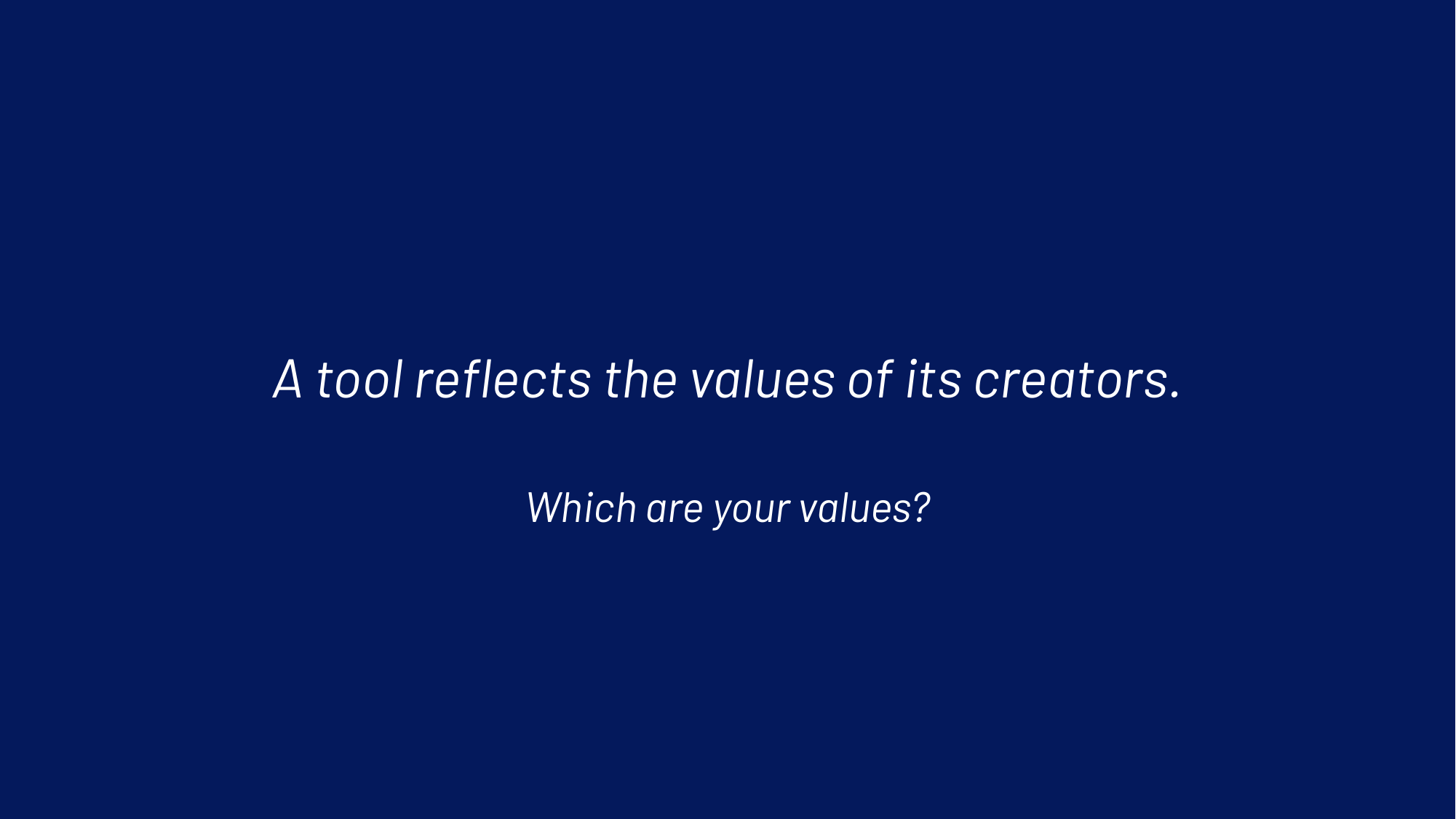

#

A tool reflects the values of its creators.

Which are your values?